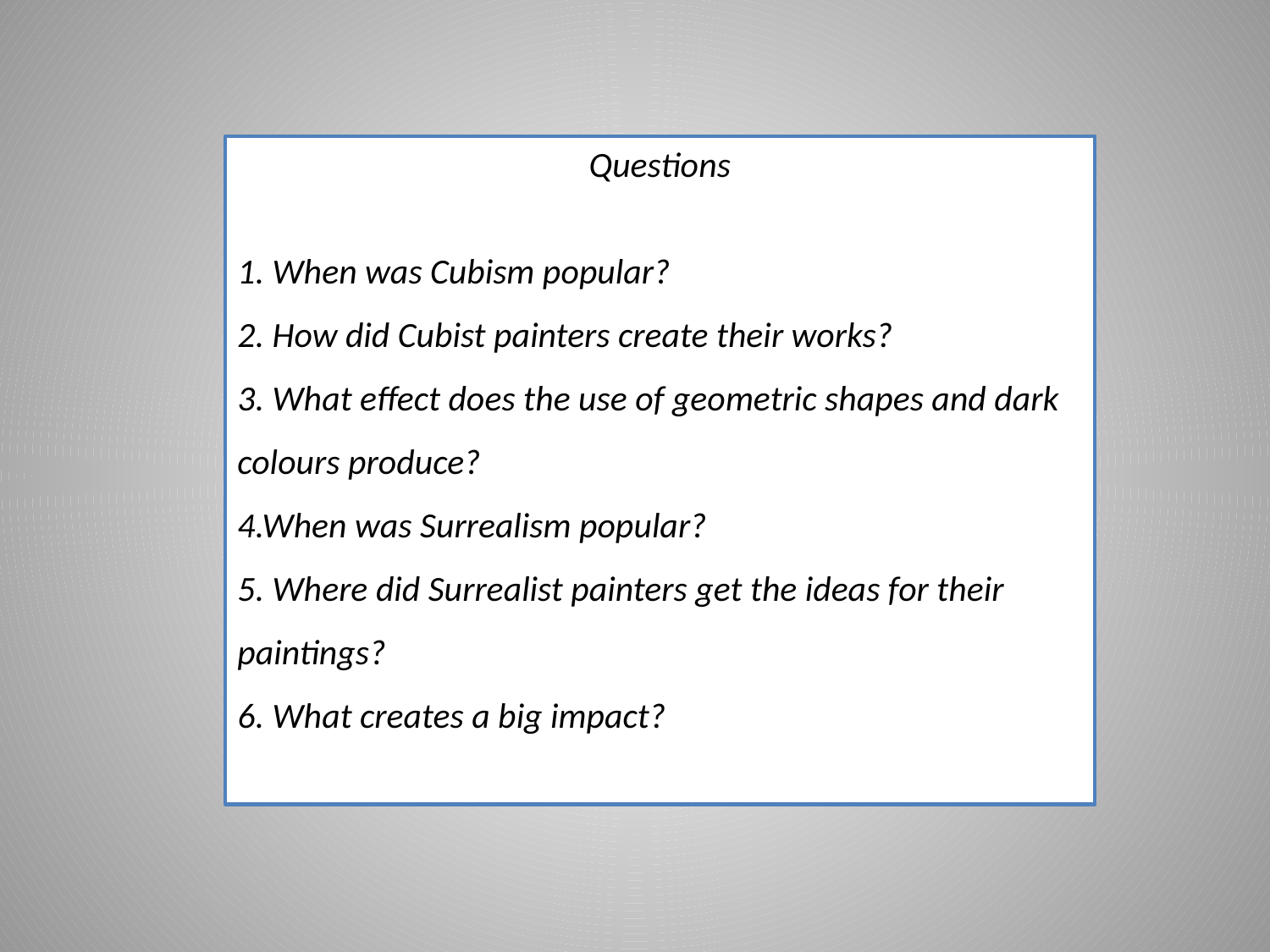

Questions

1. When was Cubism popular?
2. How did Cubist painters create their works?
3. What effect does the use of geometric shapes and dark colours produce?
4.When was Surrealism popular?
5. Where did Surrealist painters get the ideas for their paintings?
6. What creates a big impact?